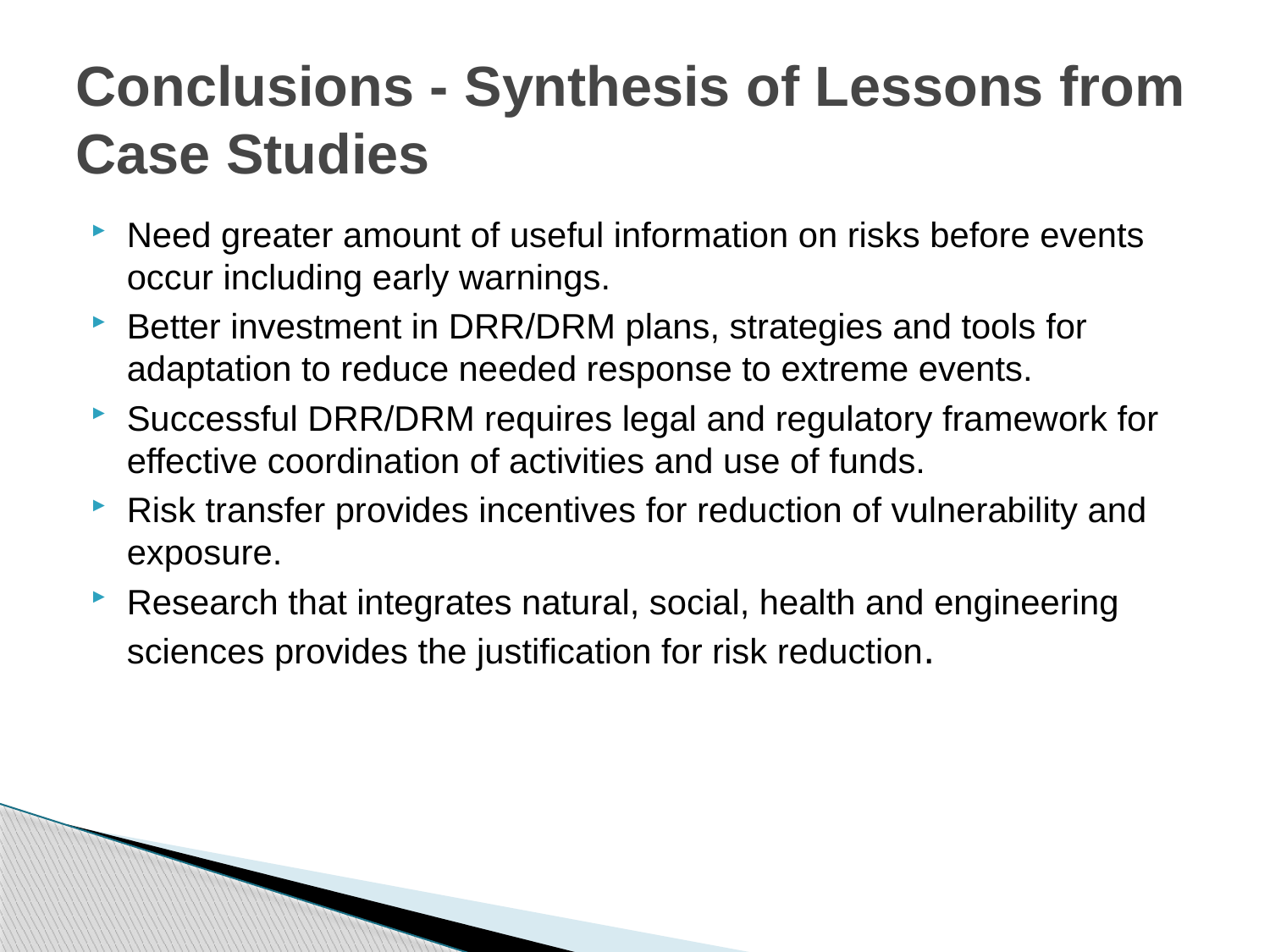

# Conclusions - Synthesis of Lessons from Case Studies
Need greater amount of useful information on risks before events occur including early warnings.
Better investment in DRR/DRM plans, strategies and tools for adaptation to reduce needed response to extreme events.
Successful DRR/DRM requires legal and regulatory framework for effective coordination of activities and use of funds.
Risk transfer provides incentives for reduction of vulnerability and exposure.
Research that integrates natural, social, health and engineering sciences provides the justification for risk reduction.